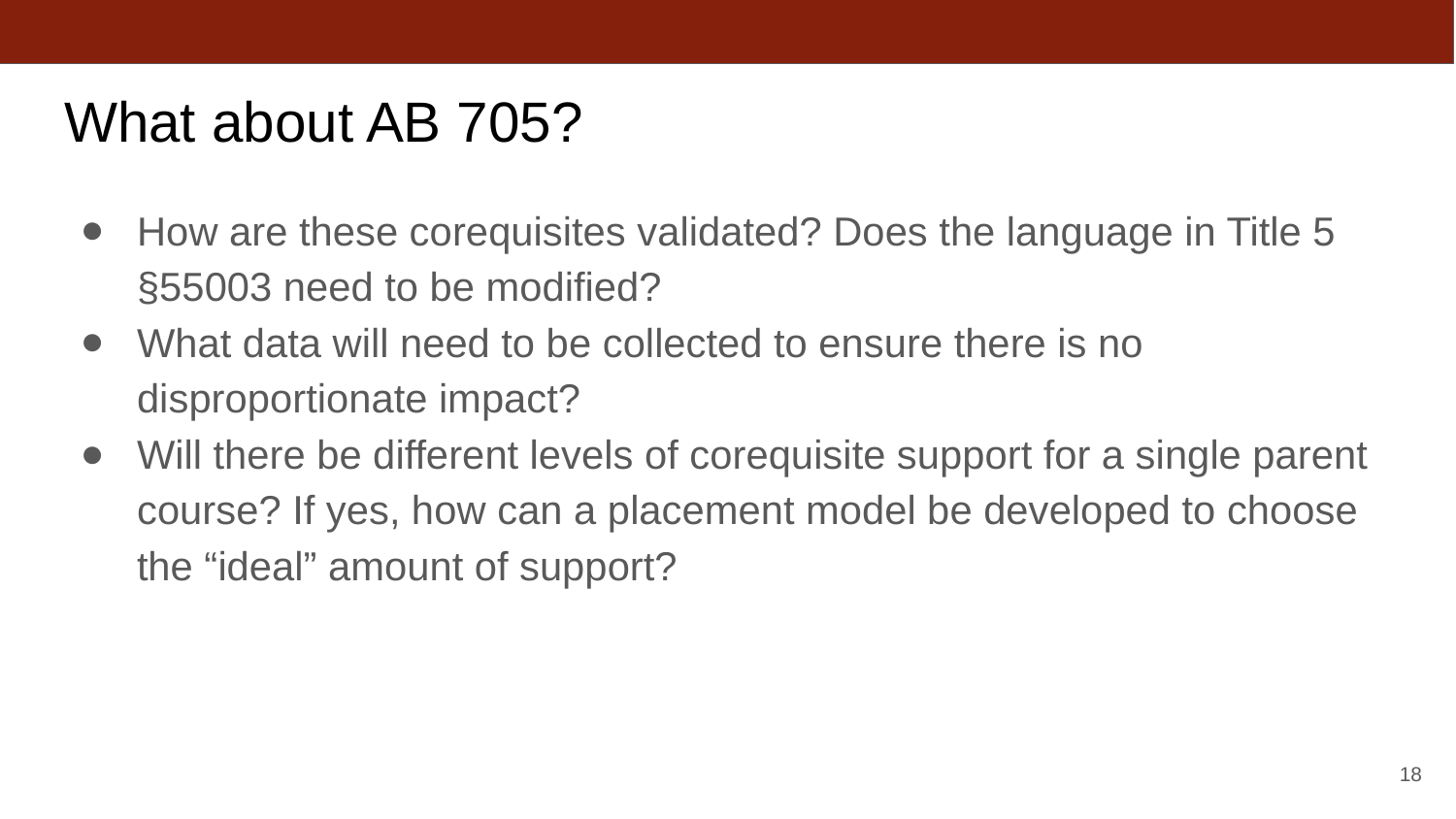

# What about AB 705?
How are these corequisites validated? Does the language in Title 5 §55003 need to be modified?
What data will need to be collected to ensure there is no disproportionate impact?
Will there be different levels of corequisite support for a single parent course? If yes, how can a placement model be developed to choose the “ideal” amount of support?
18